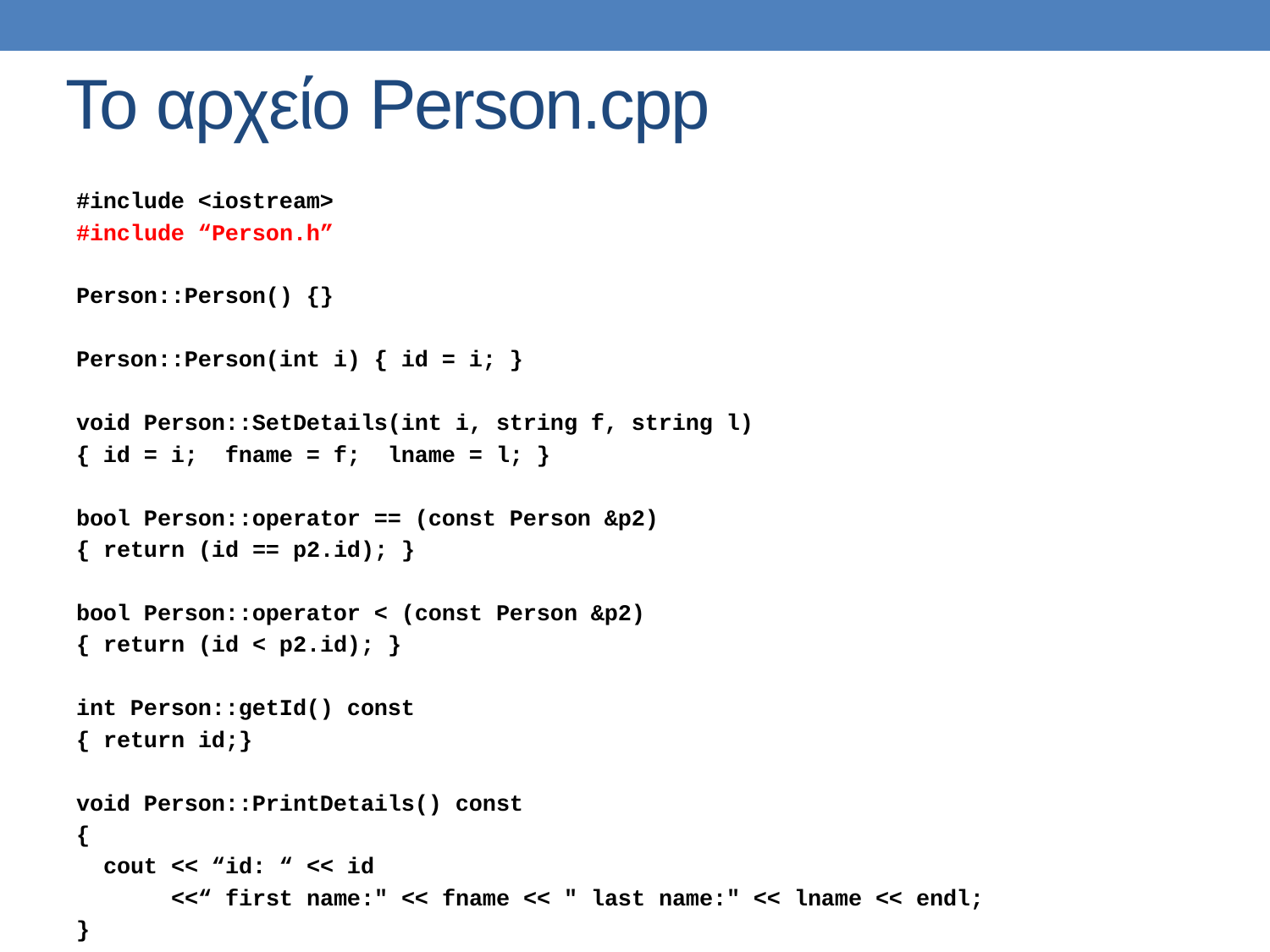

# To αρχείο Person.cpp
#include <iostream>
#include “Person.h”

Person::Person() {}

Person::Person(int i) { id = i; }

void Person::SetDetails(int i, string f, string l)
{ id = i;  fname = f;  lname = l; }

bool Person::operator == (const Person &p2)
{ return (id == p2.id); }

bool Person::operator < (const Person &p2)
{ return (id < p2.id); }

int Person::getId() const
{ return id;}

void Person::PrintDetails() const
{
  cout << “id: “ << id
       <<“ first name:" << fname << " last name:" << lname << endl;
}